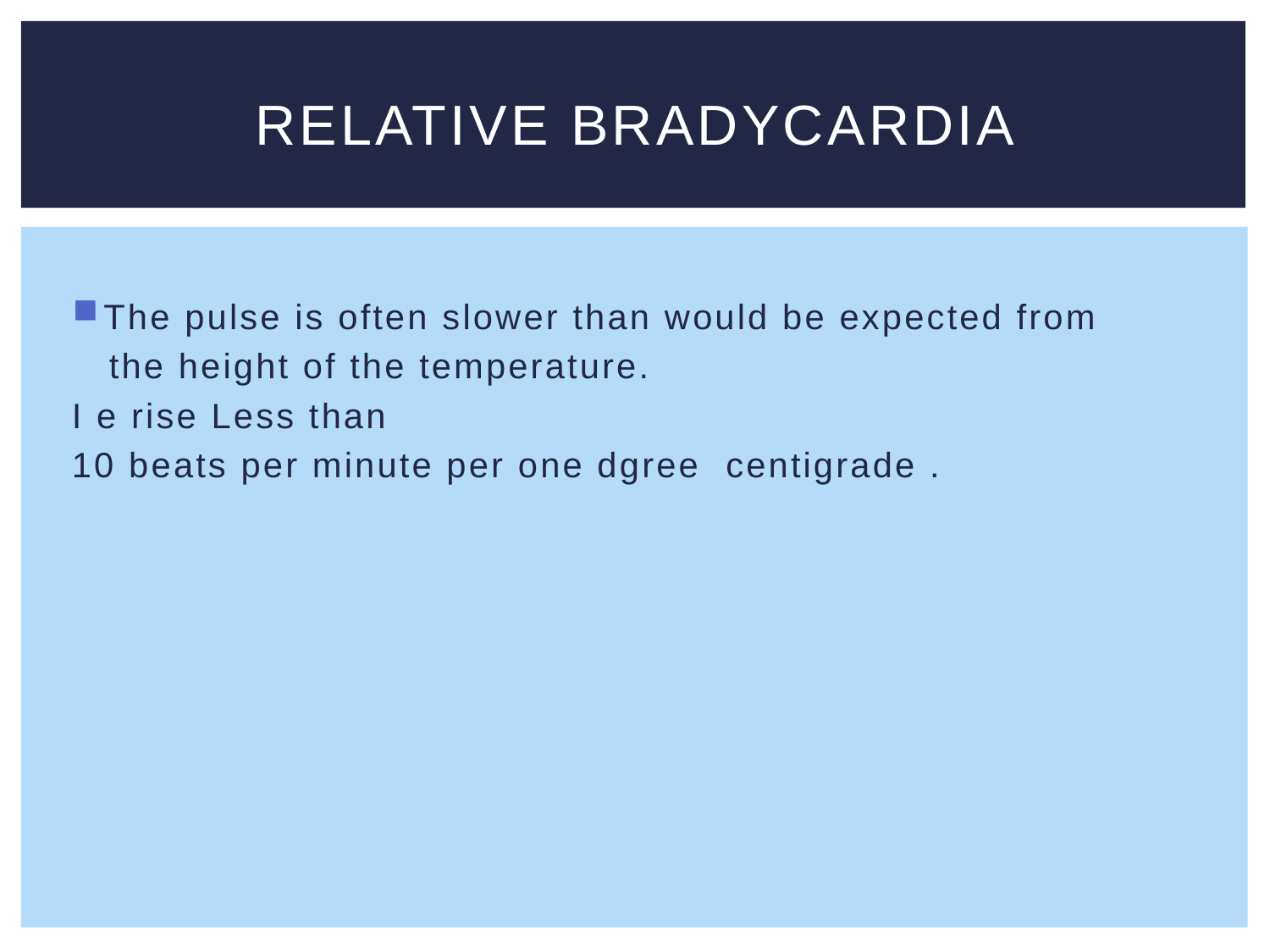

# relative bradycardia

The pulse is often slower than would be expected from
   the height of the temperature.
I e rise Less than
10 beats per minute per one dgree  centigrade .